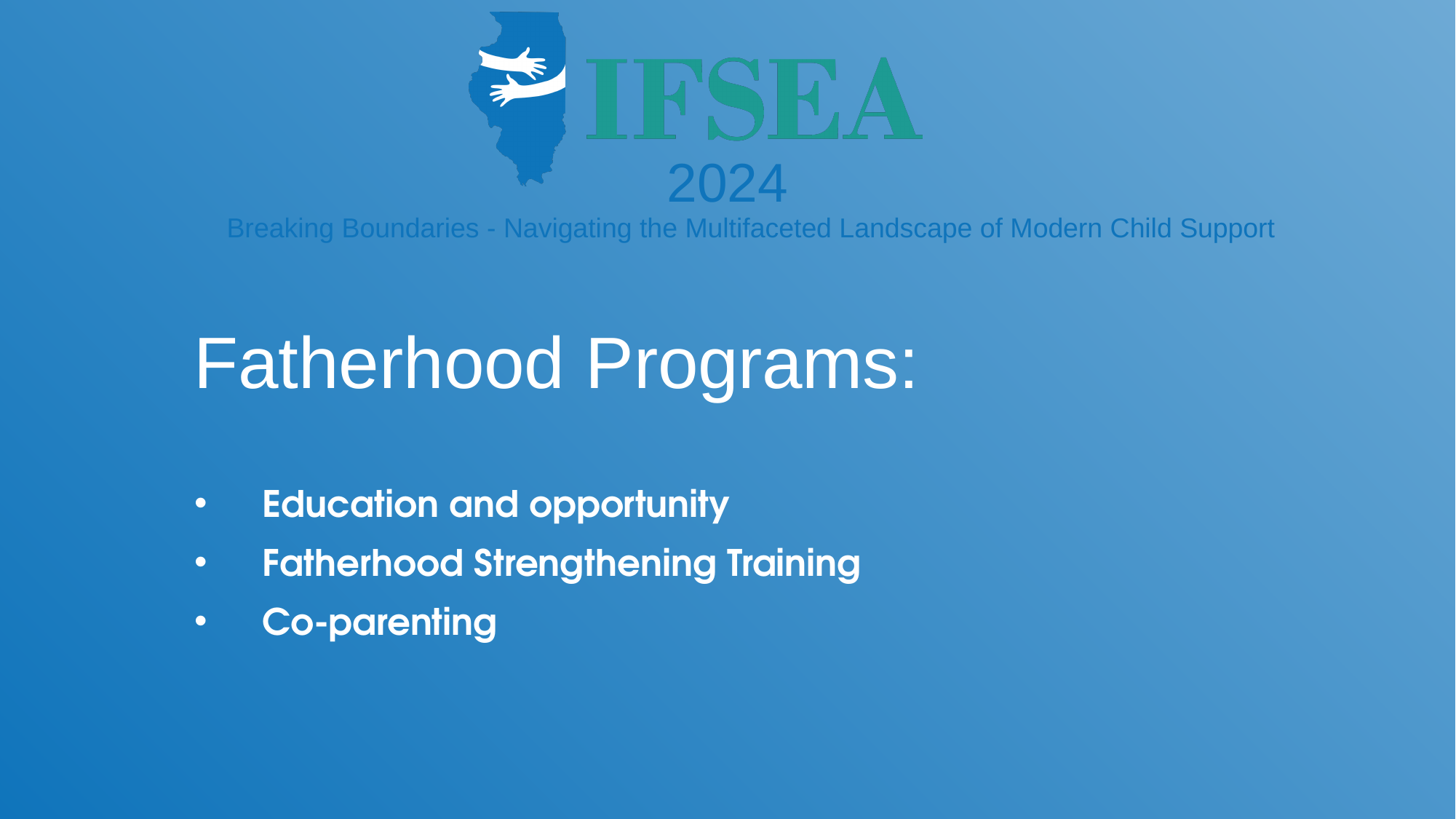

# Fatherhood Programs:
Education and opportunity
Fatherhood Strengthening Training
Co-parenting